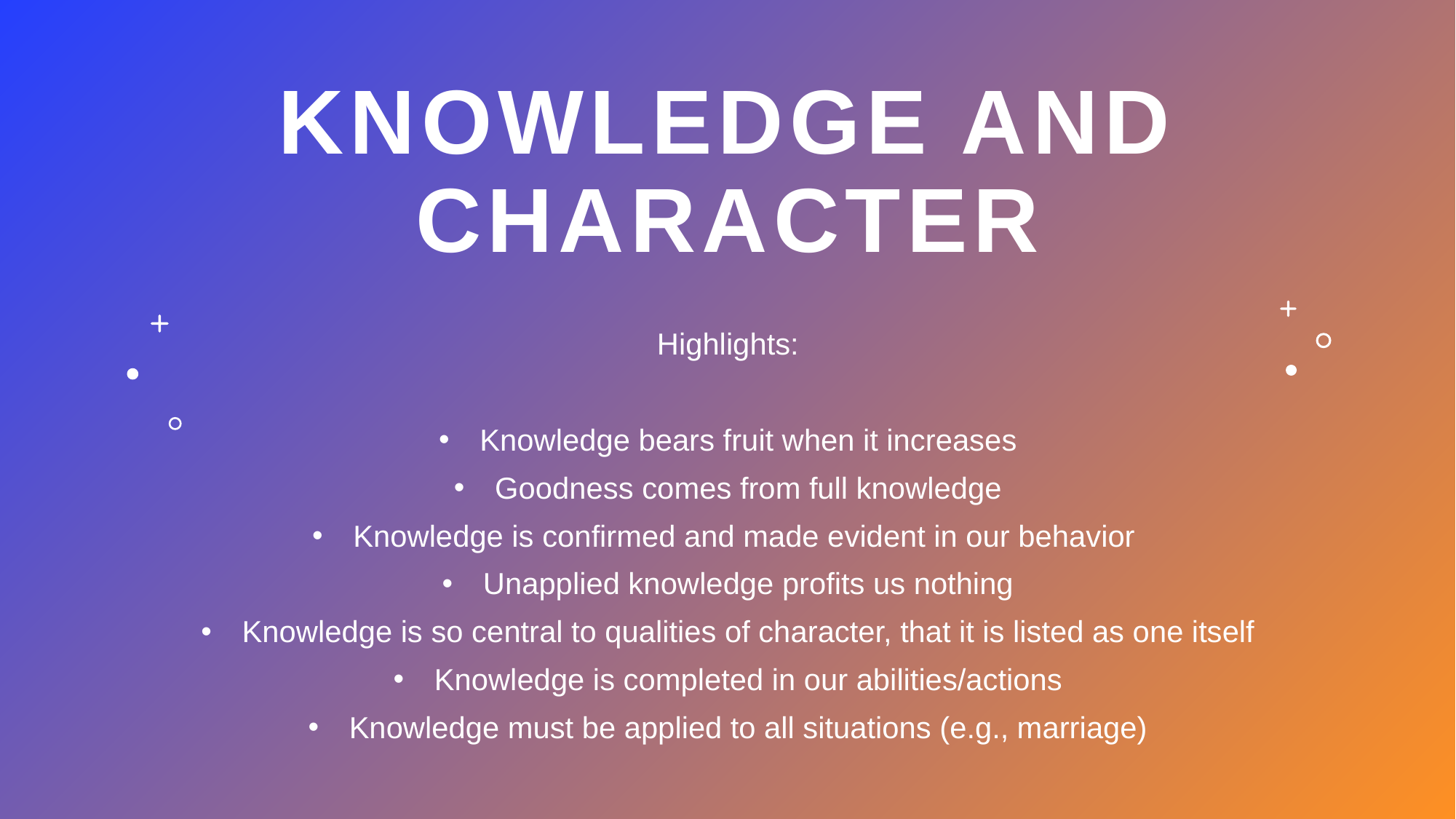

# Knowledge and character
Highlights:

Knowledge bears fruit when it increases
Goodness comes from full knowledge
Knowledge is confirmed and made evident in our behavior
Unapplied knowledge profits us nothing
Knowledge is so central to qualities of character, that it is listed as one itself
Knowledge is completed in our abilities/actions
Knowledge must be applied to all situations (e.g., marriage)